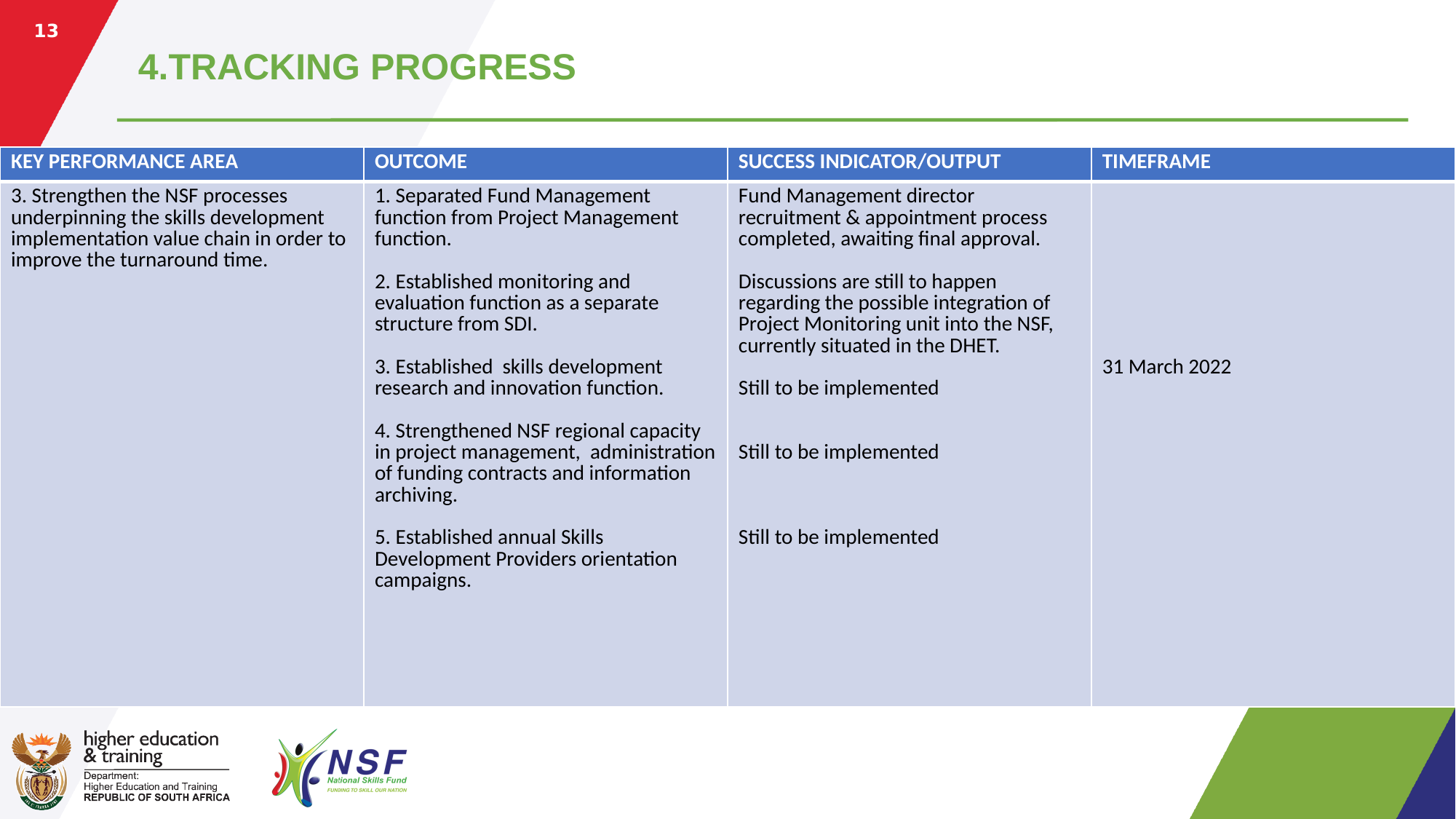

13
# 4.TRACKING PROGRESS

| KEY PERFORMANCE AREA | OUTCOME | SUCCESS INDICATOR/OUTPUT | TIMEFRAME |
| --- | --- | --- | --- |
| 3. Strengthen the NSF processes underpinning the skills development implementation value chain in order to improve the turnaround time. | 1. Separated Fund Management function from Project Management function. 2. Established monitoring and evaluation function as a separate structure from SDI. 3. Established skills development research and innovation function. 4. Strengthened NSF regional capacity in project management, administration of funding contracts and information archiving. 5. Established annual Skills Development Providers orientation campaigns. | Fund Management director recruitment & appointment process completed, awaiting final approval. Discussions are still to happen regarding the possible integration of Project Monitoring unit into the NSF, currently situated in the DHET. Still to be implemented Still to be implemented Still to be implemented | 31 March 2022 |